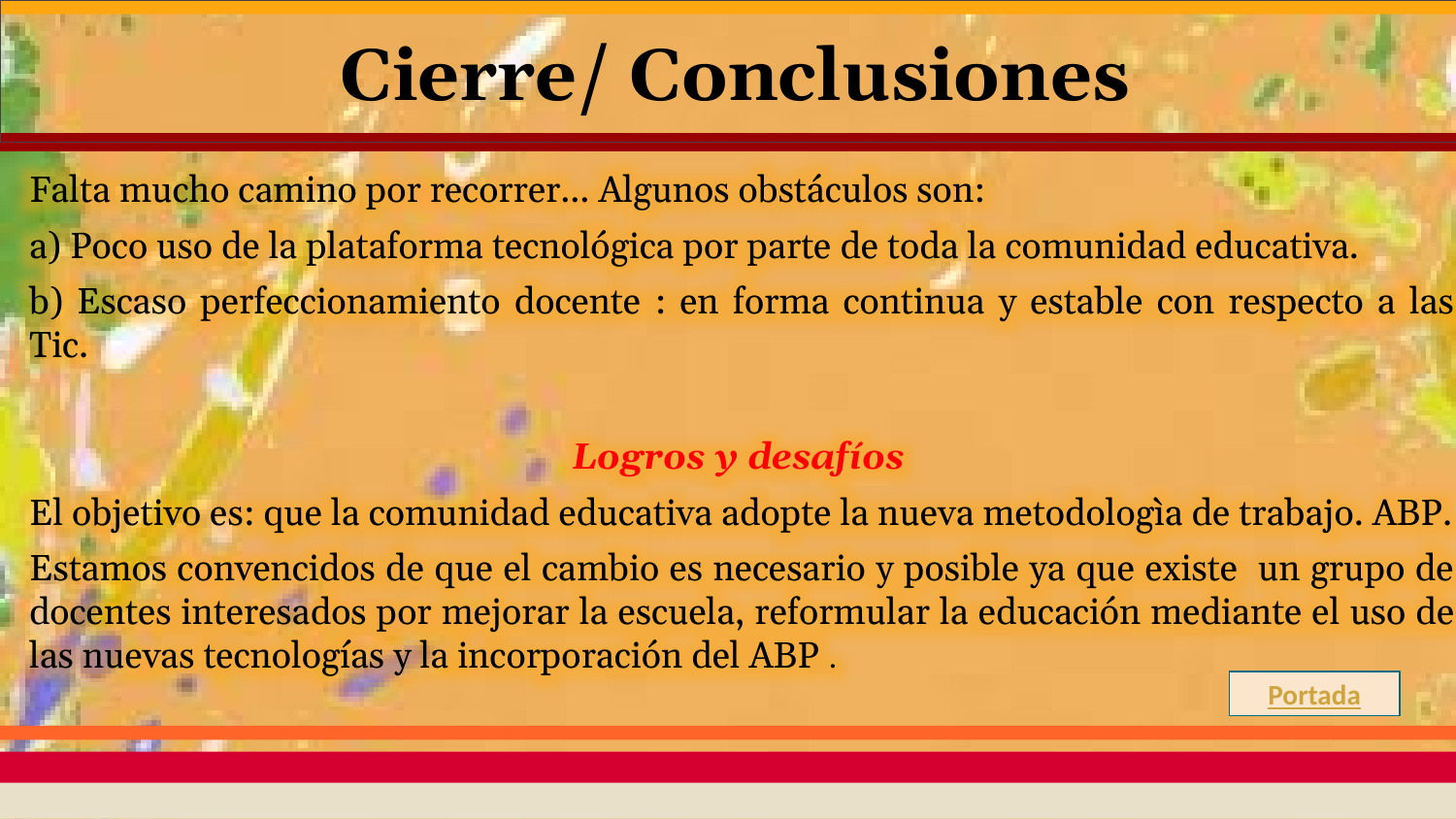

Cierre/ Conclusiones

Falta mucho camino por recorrer... Algunos obstáculos son:
a) Poco uso de la plataforma tecnológica por parte de toda la comunidad educativa.
b) Escaso perfeccionamiento docente : en forma continua y estable con respecto a las Tic.

Logros y desafíos
El objetivo es: que la comunidad educativa adopte la nueva metodologìa de trabajo. ABP.
Estamos convencidos de que el cambio es necesario y posible ya que existe  un grupo de docentes interesados por mejorar la escuela, reformular la educación mediante el uso de las nuevas tecnologías y la incorporación del ABP .

Portada
Portada